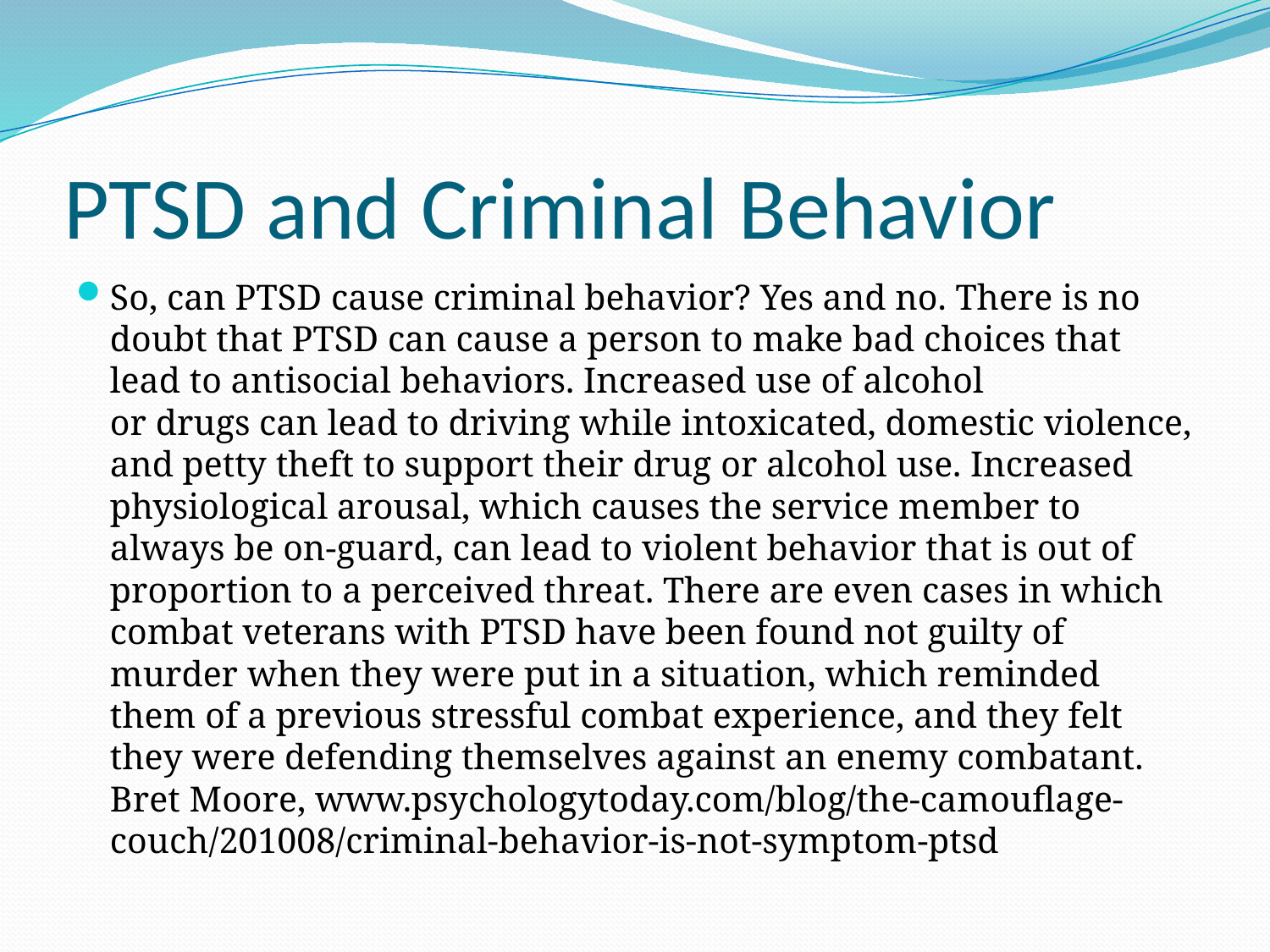

# PTSD and Criminal Behavior
So, can PTSD cause criminal behavior? Yes and no. There is no doubt that PTSD can cause a person to make bad choices that lead to antisocial behaviors. Increased use of alcohol or drugs can lead to driving while intoxicated, domestic violence, and petty theft to support their drug or alcohol use. Increased physiological arousal, which causes the service member to always be on-guard, can lead to violent behavior that is out of proportion to a perceived threat. There are even cases in which combat veterans with PTSD have been found not guilty of murder when they were put in a situation, which reminded them of a previous stressful combat experience, and they felt they were defending themselves against an enemy combatant. 
Bret Moore, www.psychologytoday.com/blog/the-camouflage-couch/201008/criminal-behavior-is-not-symptom-ptsd